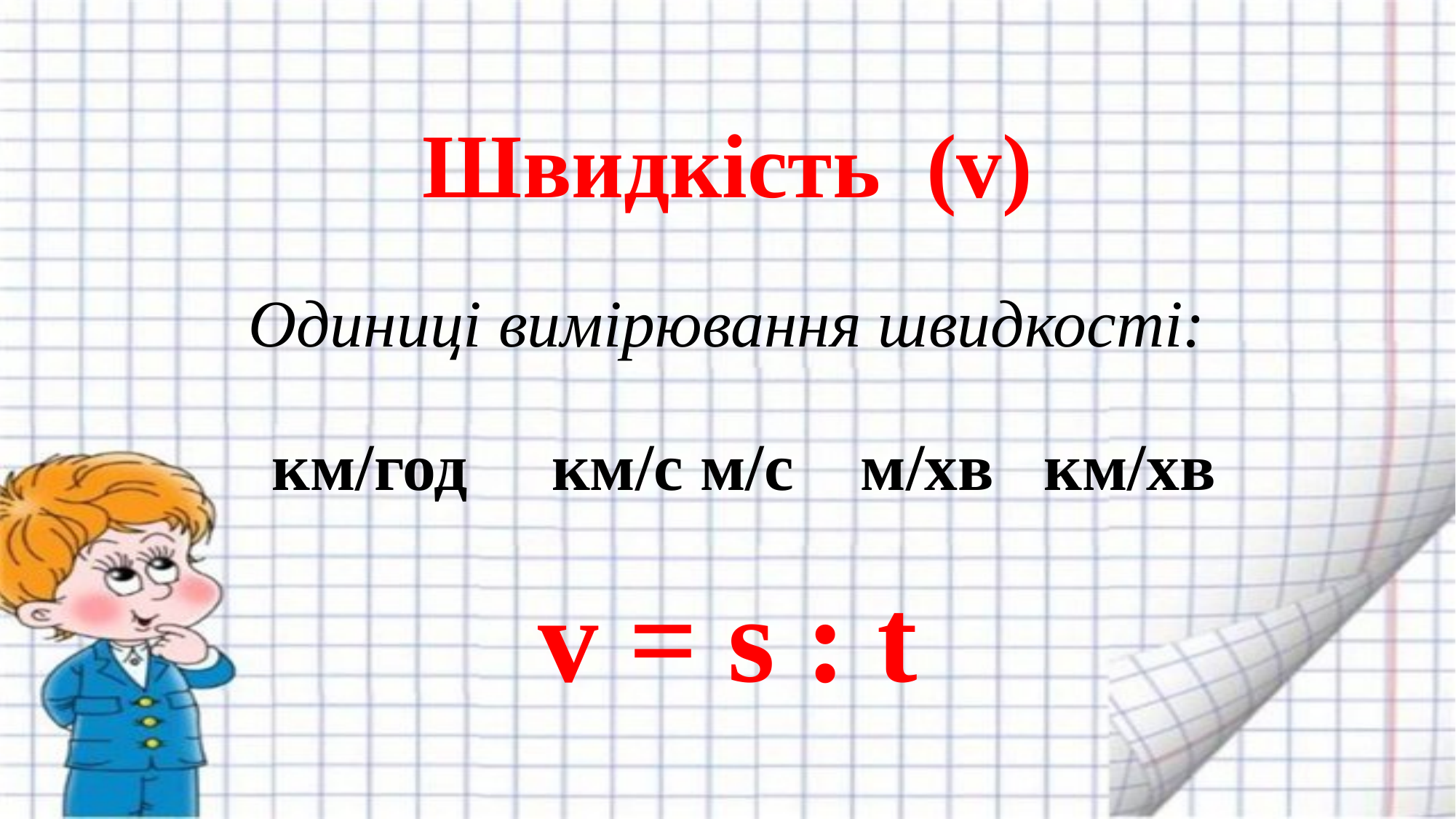

# Швидкість  (v) Одиниці вимірювання швидкості: км/год     км/с м/с    м/хв   км/хв v = s : t